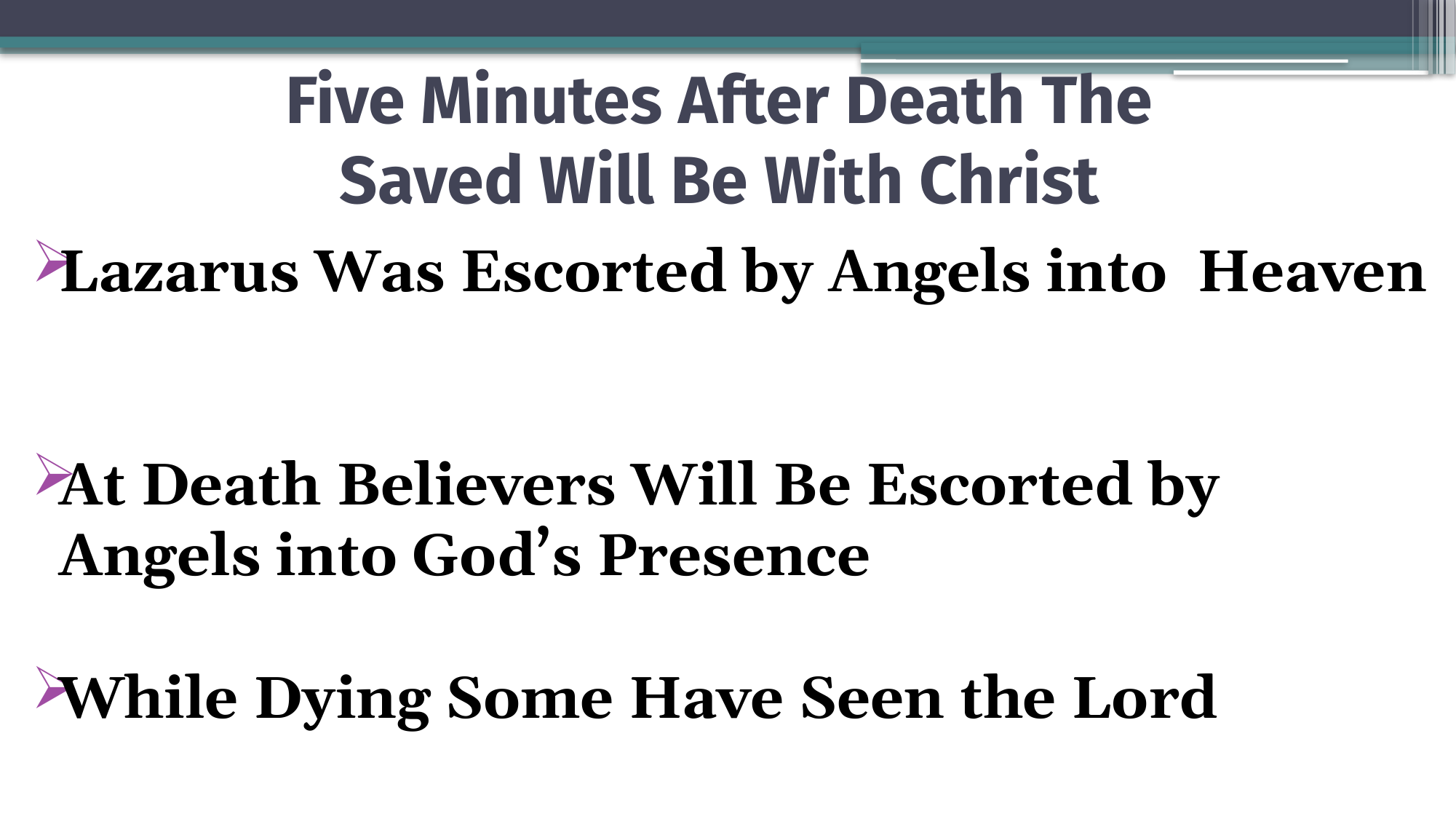

# Five Minutes After Death The Saved Will Be With Christ
Lazarus Was Escorted by Angels into  Heaven

At Death Believers Will Be Escorted by Angels into God’s Presence

While Dying Some Have Seen the Lord